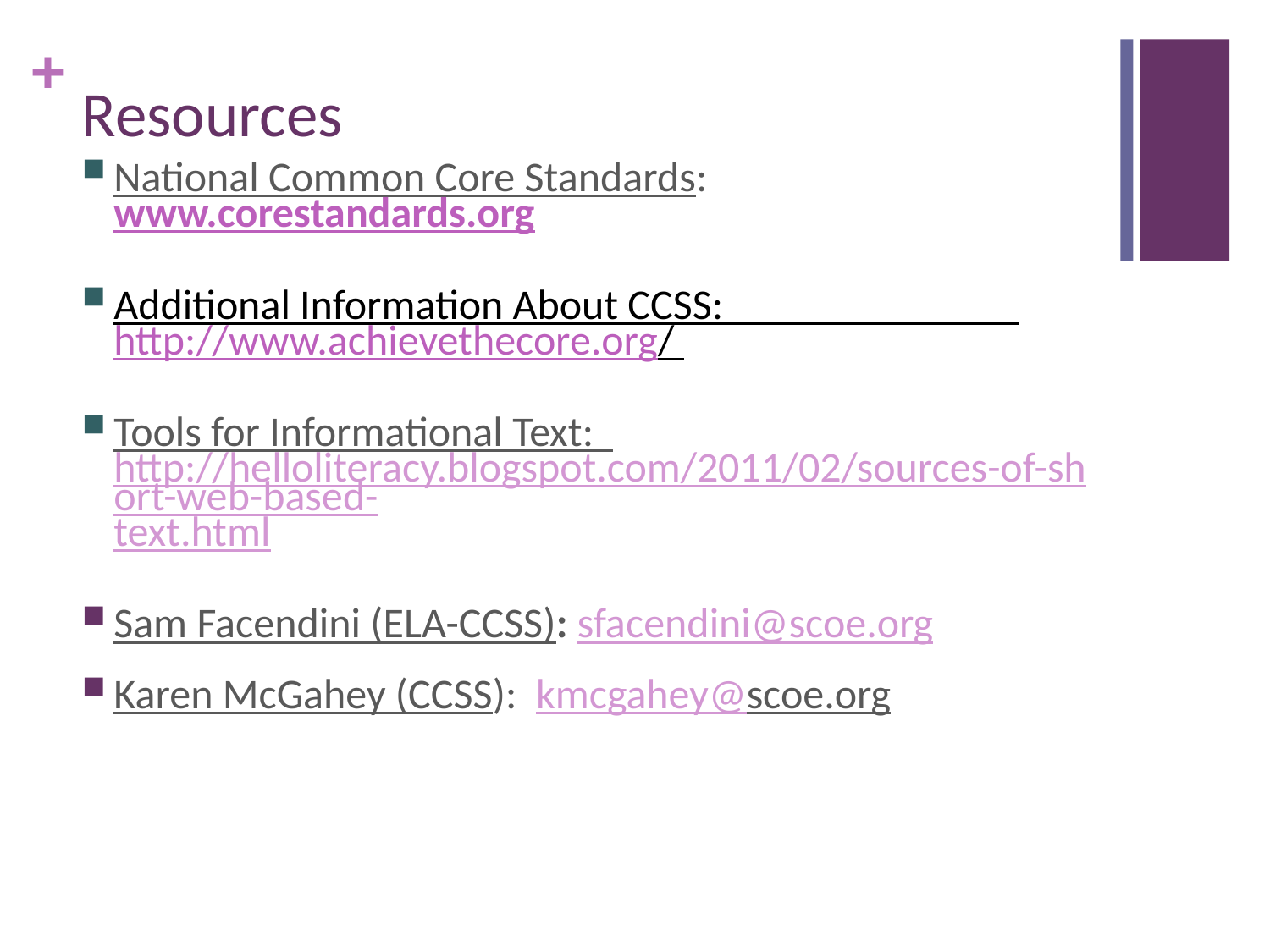

# Resources
National Common Core Standards: www.corestandards.org
Additional Information About CCSS:                               http://www.achievethecore.org/
Tools for Informational Text:  http://helloliteracy.blogspot.com/2011/02/sources-of-short-web-based-text.html
Sam Facendini (ELA-CCSS): sfacendini@scoe.org
Karen McGahey (CCSS):  kmcgahey@scoe.org